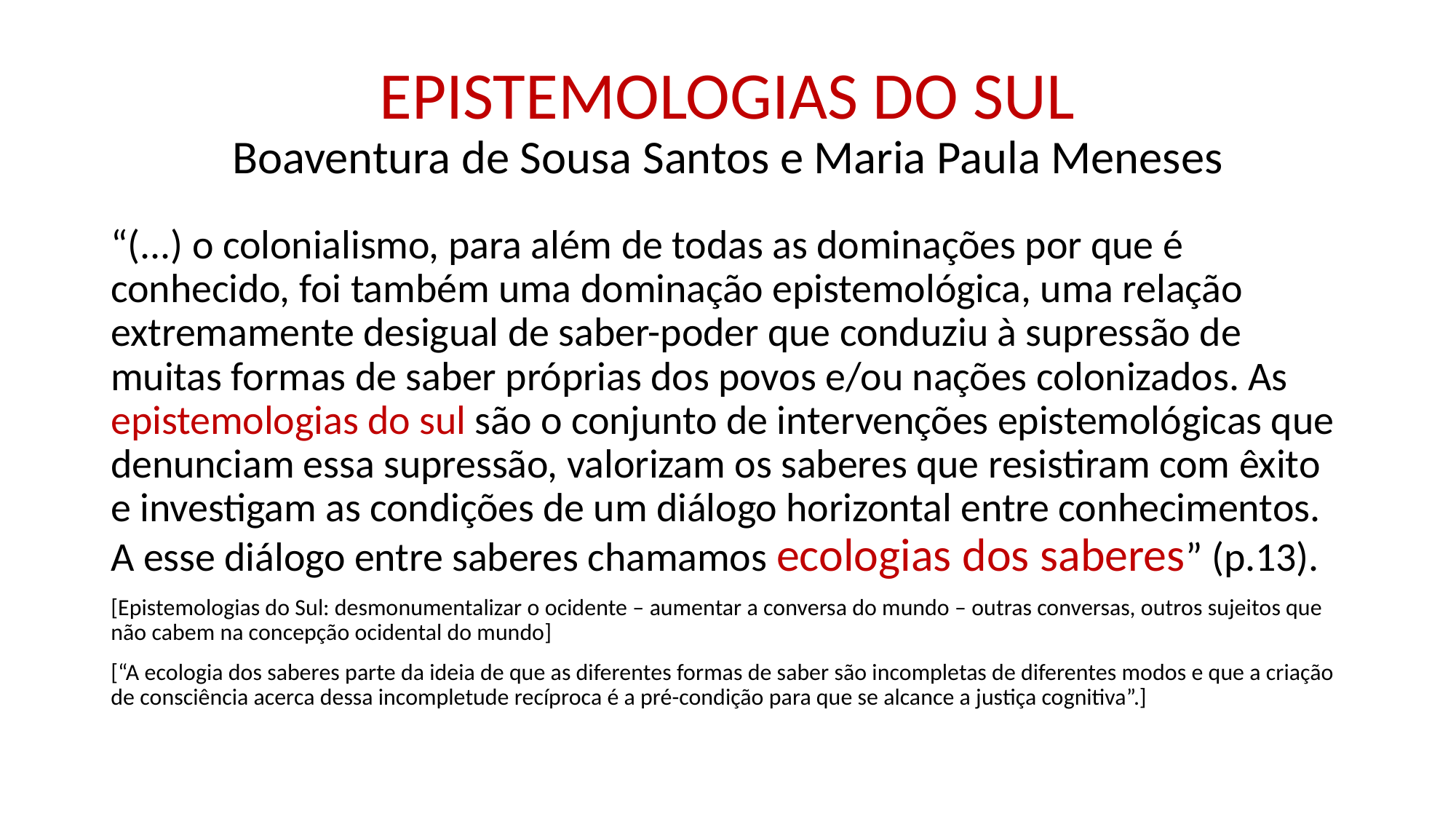

# EPISTEMOLOGIAS DO SUL Boaventura de Sousa Santos e Maria Paula Meneses
“(...) o colonialismo, para além de todas as dominações por que é conhecido, foi também uma dominação epistemológica, uma relação extremamente desigual de saber-poder que conduziu à supressão de muitas formas de saber próprias dos povos e/ou nações colonizados. As epistemologias do sul são o conjunto de intervenções epistemológicas que denunciam essa supressão, valorizam os saberes que resistiram com êxito e investigam as condições de um diálogo horizontal entre conhecimentos. A esse diálogo entre saberes chamamos ecologias dos saberes” (p.13).
[Epistemologias do Sul: desmonumentalizar o ocidente – aumentar a conversa do mundo – outras conversas, outros sujeitos que não cabem na concepção ocidental do mundo]
[“A ecologia dos saberes parte da ideia de que as diferentes formas de saber são incompletas de diferentes modos e que a criação de consciência acerca dessa incompletude recíproca é a pré-condição para que se alcance a justiça cognitiva”.]